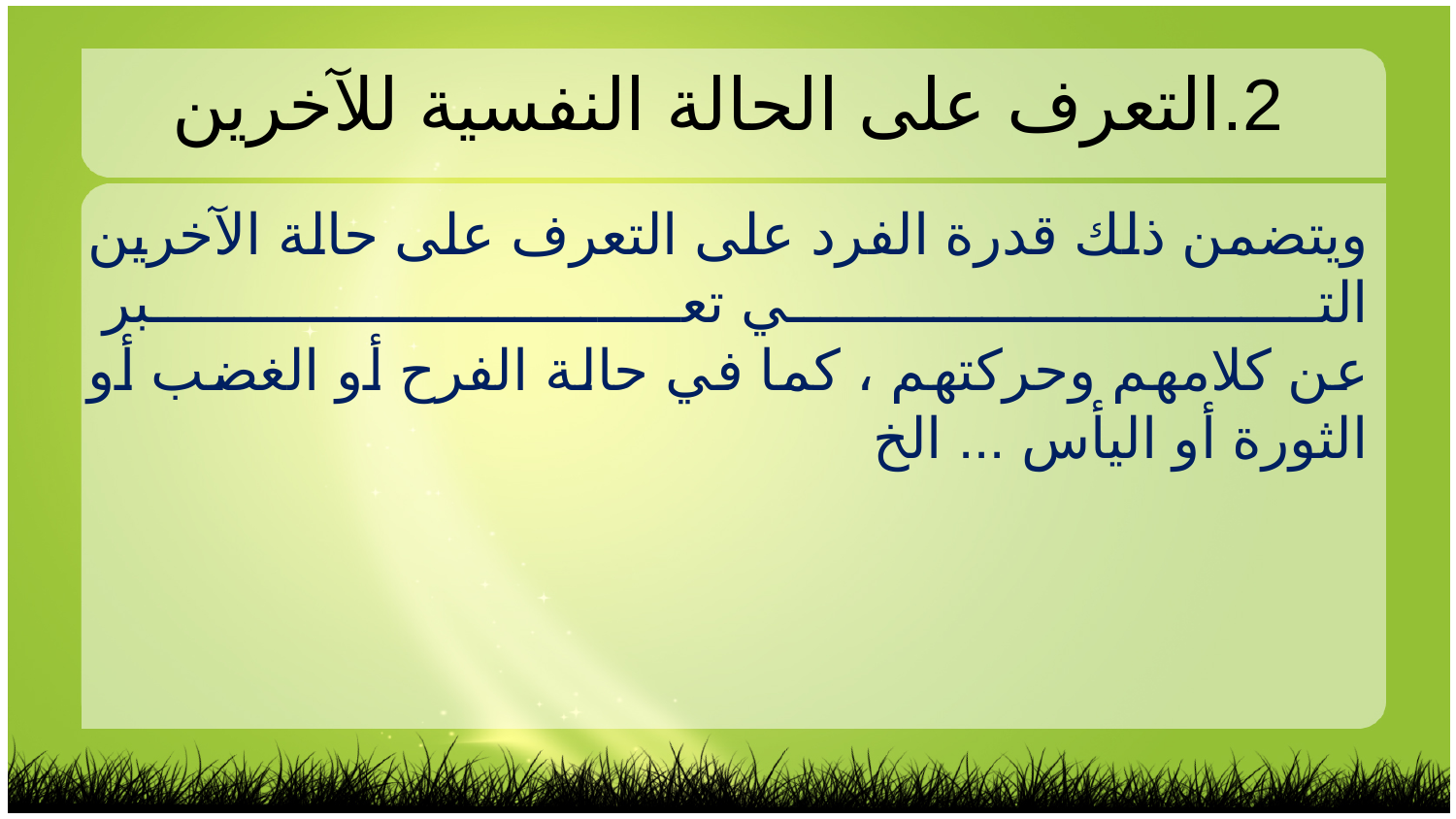

2.	التعرف على الحالة النفسية للآخرين
ويتضمن ذلك قدرة الفرد على التعرف على حالة الآخرين التي تعبر
عن كلامهم وحركتهم ، كما في حالة الفرح أو الغضب أو الثورة أو اليأس ... الخ